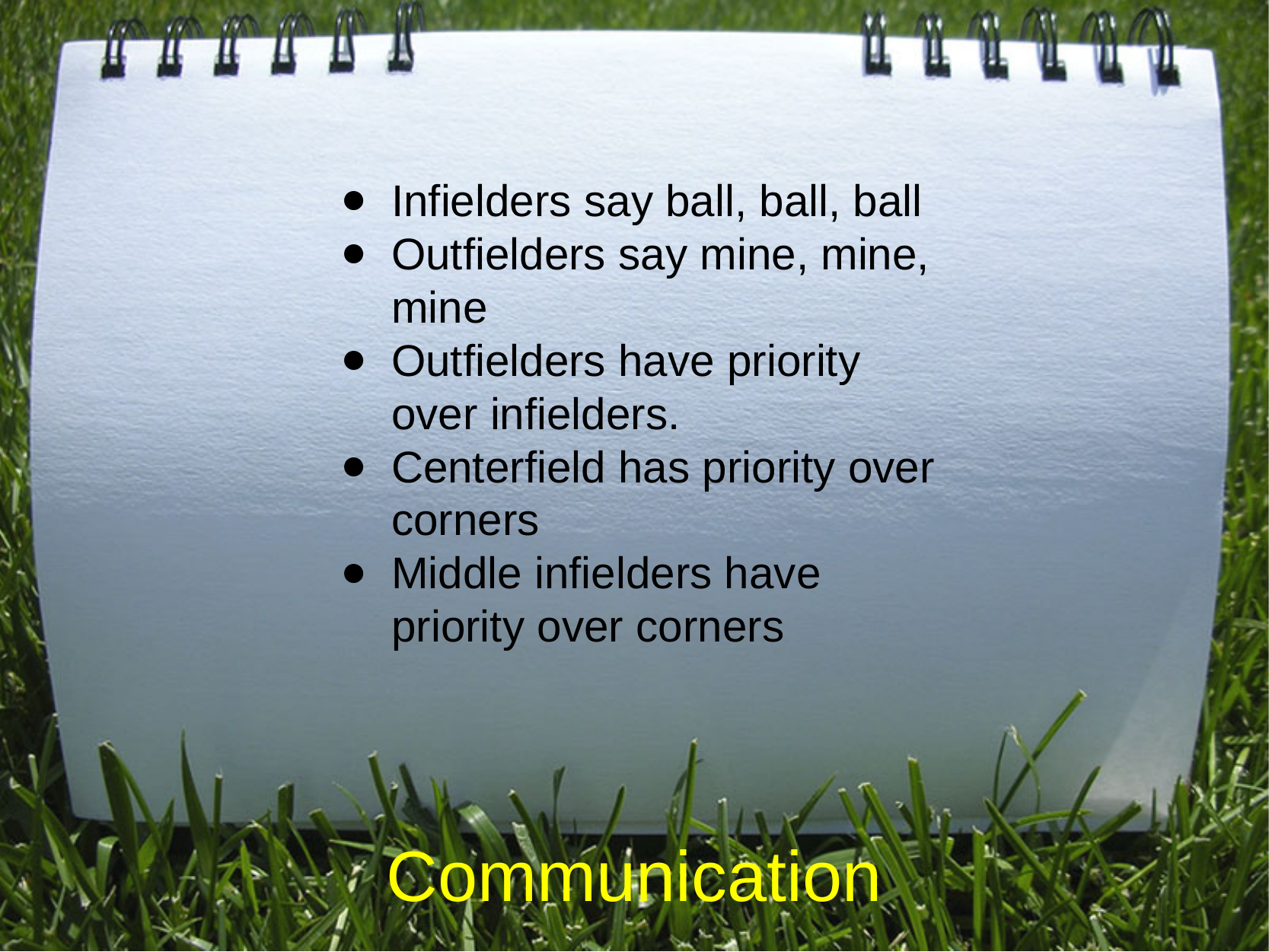

Infielders say ball, ball, ball
Outfielders say mine, mine, mine
Outfielders have priority over infielders.
Centerfield has priority over corners
Middle infielders have priority over corners
Communication